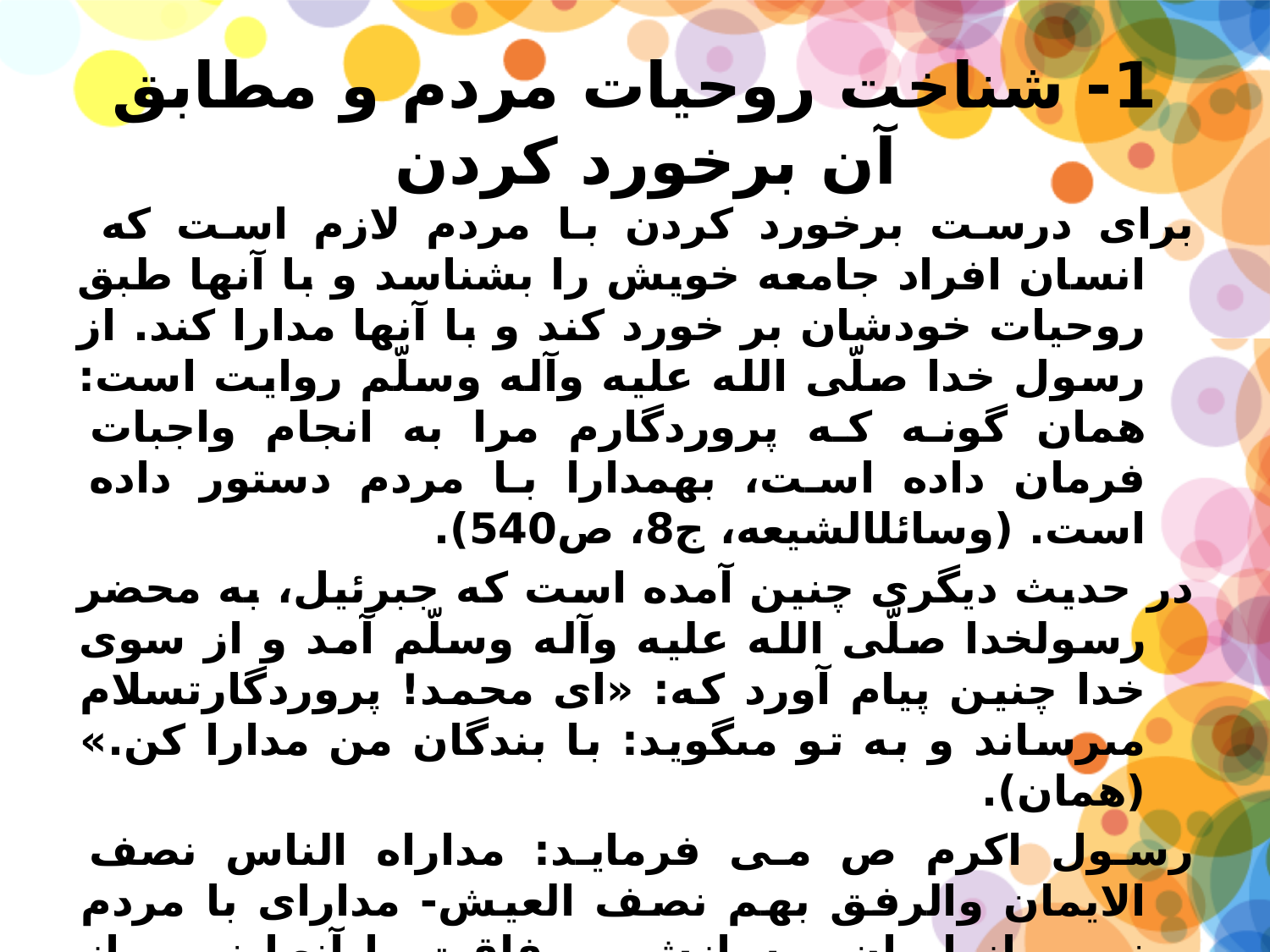

# 1- شناخت روحیات مردم و مطابق آن برخورد کردن
برای درست برخورد کردن با مردم لازم است که  انسان افراد جامعه خویش را بشناسد و با آنها طبق روحیات خودشان بر خورد کند و با آنها مدارا کند. از رسول خدا صلّى الله عليه وآله وسلّم روايت است: همان گونه كه پروردگارم مرا به انجام واجبات فرمان داده است، به‏مدارا با مردم دستور داده است. (وسائل‏الشيعه، ج‏8، ص‏540).
در حديث ديگرى چنين آمده است كه جبرئيل، به محضر رسول‏خدا صلّى الله عليه وآله وسلّم آمد و از سوى خدا چنين پيام آورد كه: «اى محمد! پروردگارت‏سلام مى‏رساند و به تو مى‏گويد: با بندگان من مدارا كن.» (همان).
رسول اکرم ص می فرماید: مداراه الناس نصف الایمان والرفق بهم نصف العیش- مدارای با مردم نیمی از ایمان و سازش و رفاقت با آنها نیمی از زندگی است. امام علی ع نیز در وصیت به محمد حنفیه می نویسد: بدان که پس از ایمان بخدای بزرگ- راس خردمندی مدارا کردن با مردم است! و کسی که با مردم به نیکی معاشرت نکند خیری در او نیست.